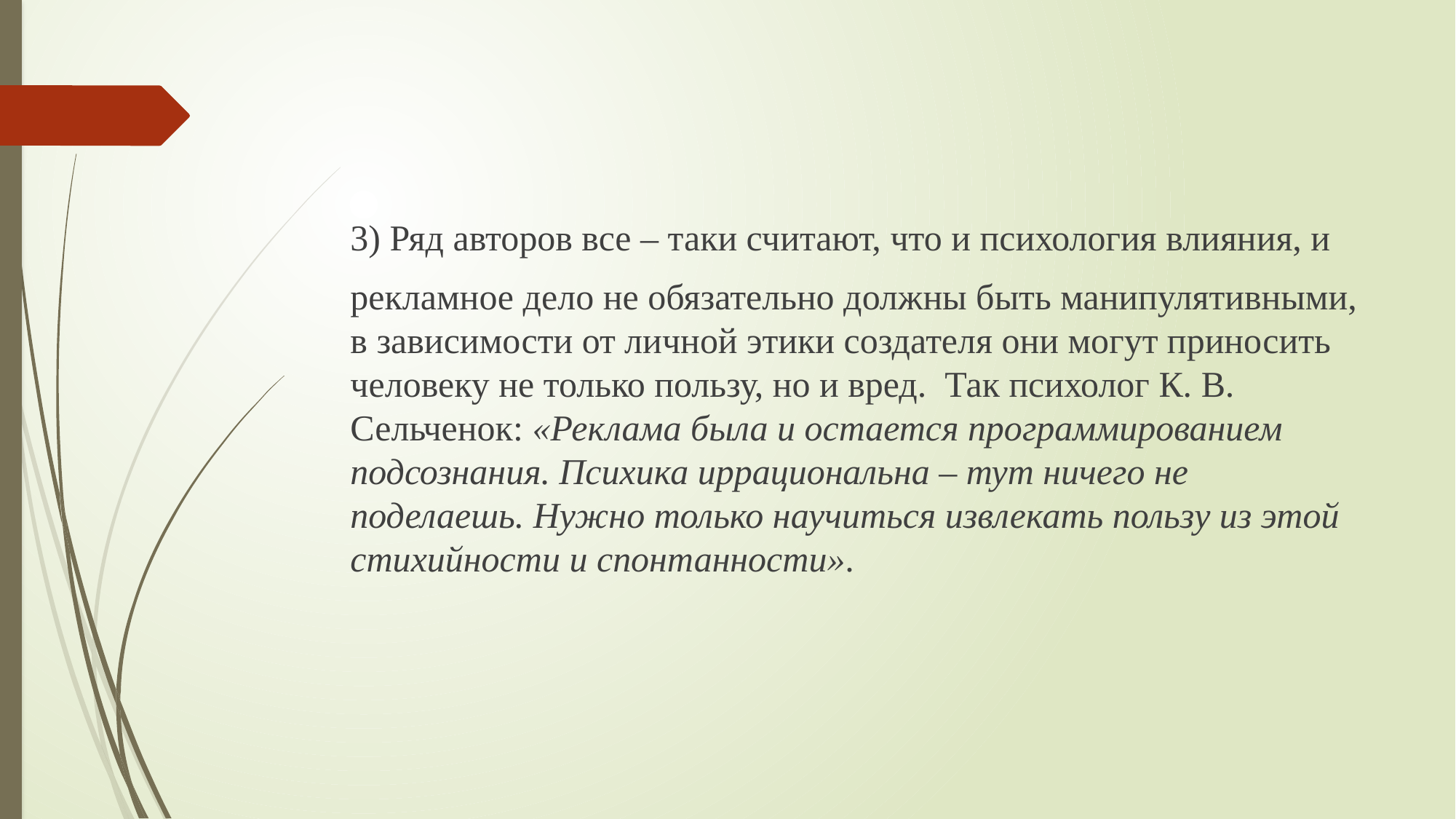

3) Ряд авторов все – таки считают, что и психология влияния, и
рекламное дело не обязательно должны быть манипулятивными, в зависимости от личной этики создателя они могут приносить человеку не только пользу, но и вред.  Так психолог К. В. Сельченок: «Реклама была и остается программированием подсознания. Психика иррациональна – тут ничего не поделаешь. Нужно только научиться извлекать пользу из этой стихийности и спонтанности».